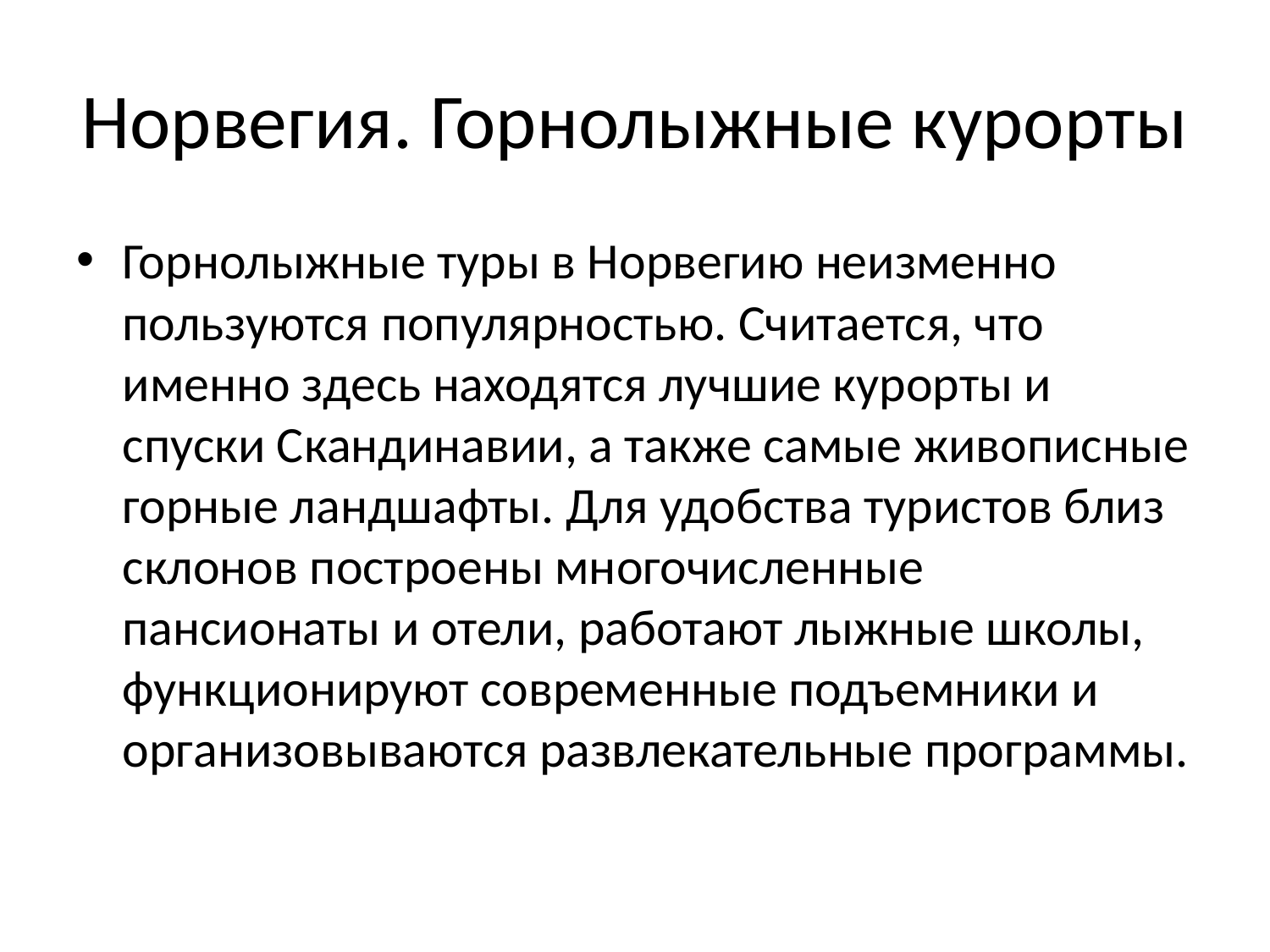

# Норвегия. Горнолыжные курорты
Горнолыжные туры в Норвегию неизменно пользуются популярностью. Считается, что именно здесь находятся лучшие курорты и спуски Скандинавии, а также самые живописные горные ландшафты. Для удобства туристов близ склонов построены многочисленные пансионаты и отели, работают лыжные школы, функционируют современные подъемники и организовываются развлекательные программы.